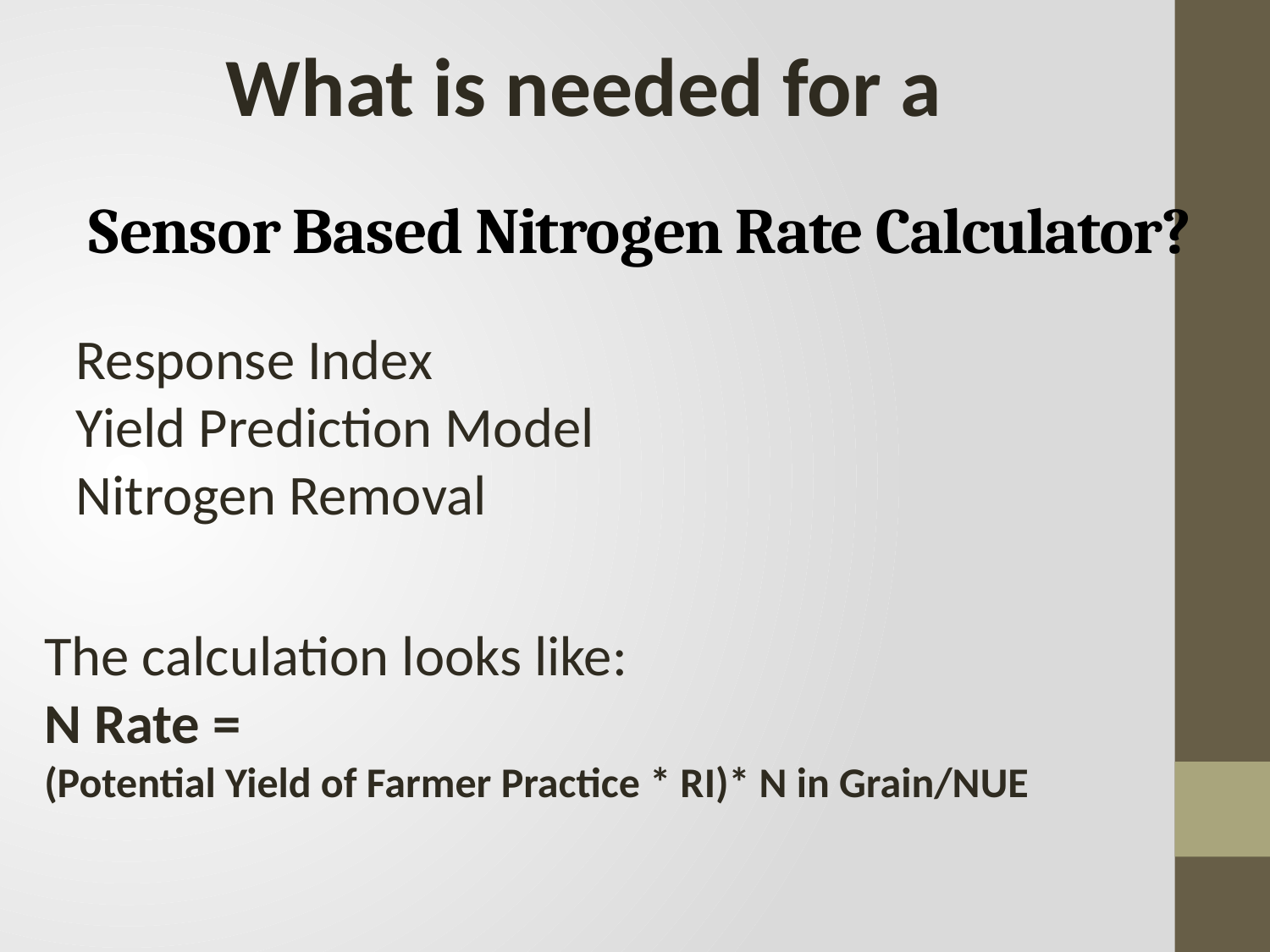

What is needed for a
# Sensor Based Nitrogen Rate Calculator?
Response Index
Yield Prediction Model
Nitrogen Removal
The calculation looks like:
N Rate =
(Potential Yield of Farmer Practice * RI)* N in Grain/NUE